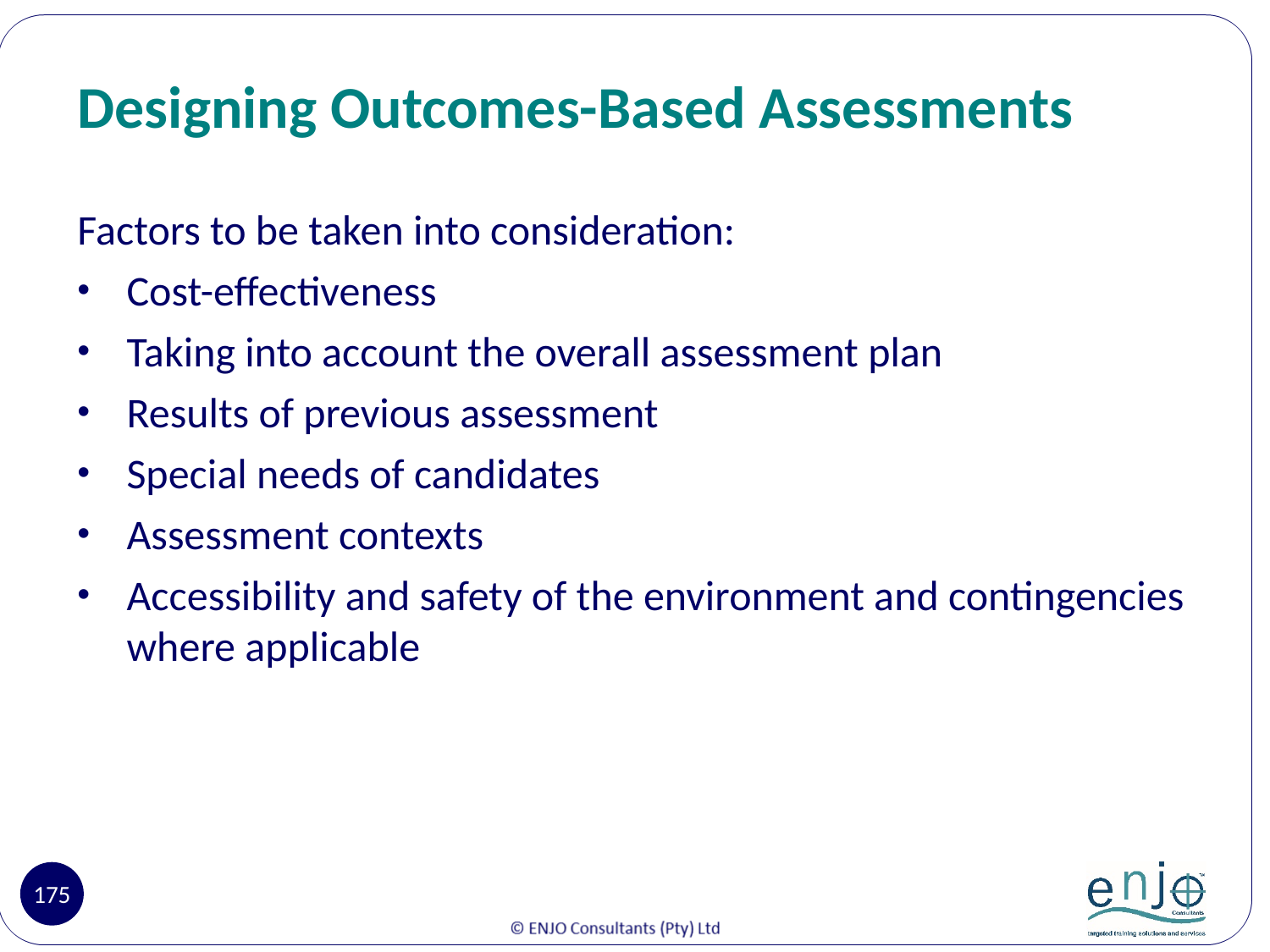

# Designing Outcomes-Based Assessments
Factors to be taken into consideration:
Cost-effectiveness
Taking into account the overall assessment plan
Results of previous assessment
Special needs of candidates
Assessment contexts
Accessibility and safety of the environment and contingencies where applicable
175